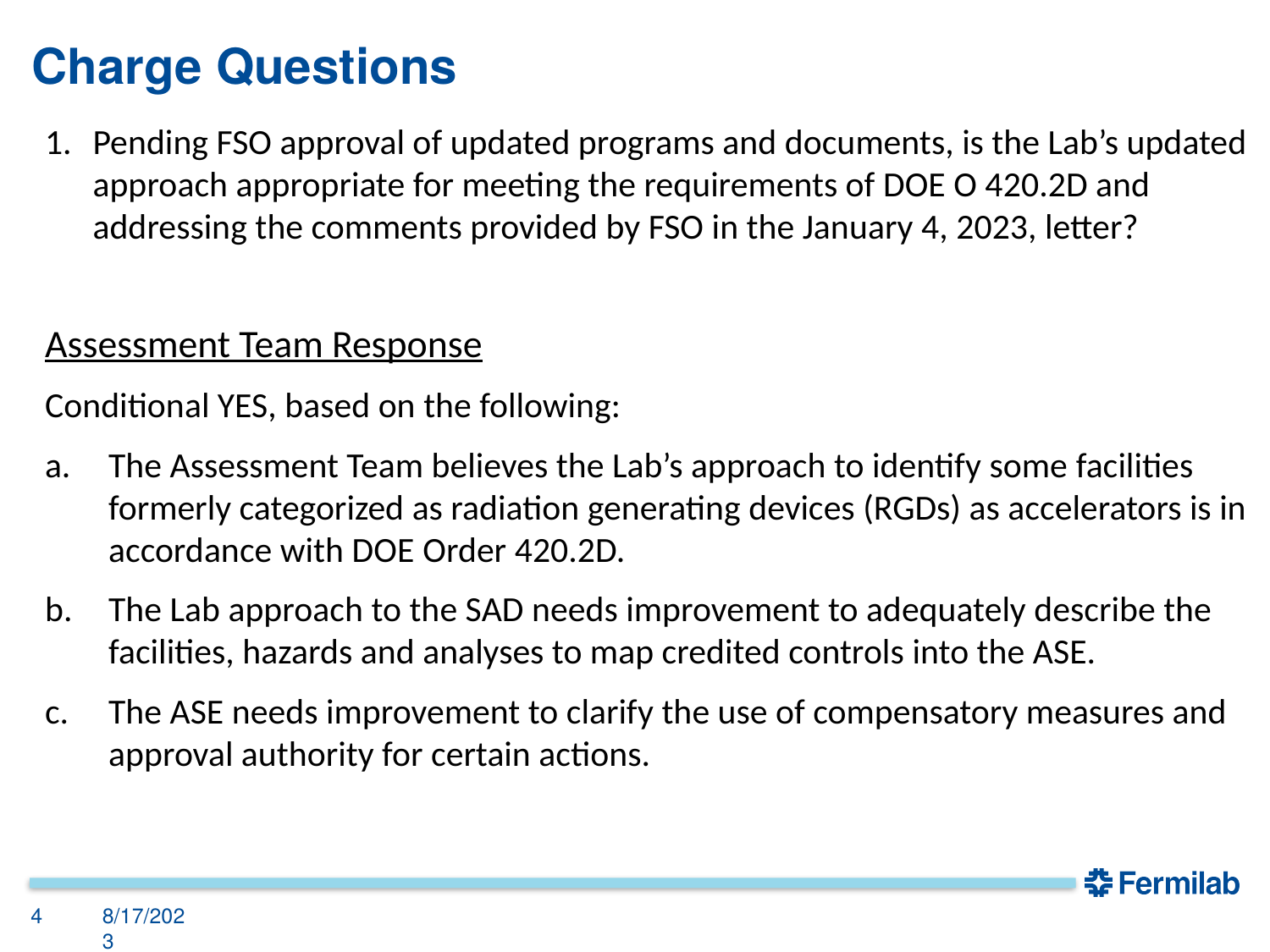

# Charge Questions
Pending FSO approval of updated programs and documents, is the Lab’s updated approach appropriate for meeting the requirements of DOE O 420.2D and addressing the comments provided by FSO in the January 4, 2023, letter?

Assessment Team Response
Conditional YES, based on the following:
The Assessment Team believes the Lab’s approach to identify some facilities formerly categorized as radiation generating devices (RGDs) as accelerators is in accordance with DOE Order 420.2D.
The Lab approach to the SAD needs improvement to adequately describe the facilities, hazards and analyses to map credited controls into the ASE.
The ASE needs improvement to clarify the use of compensatory measures and approval authority for certain actions.
4
8/17/2023